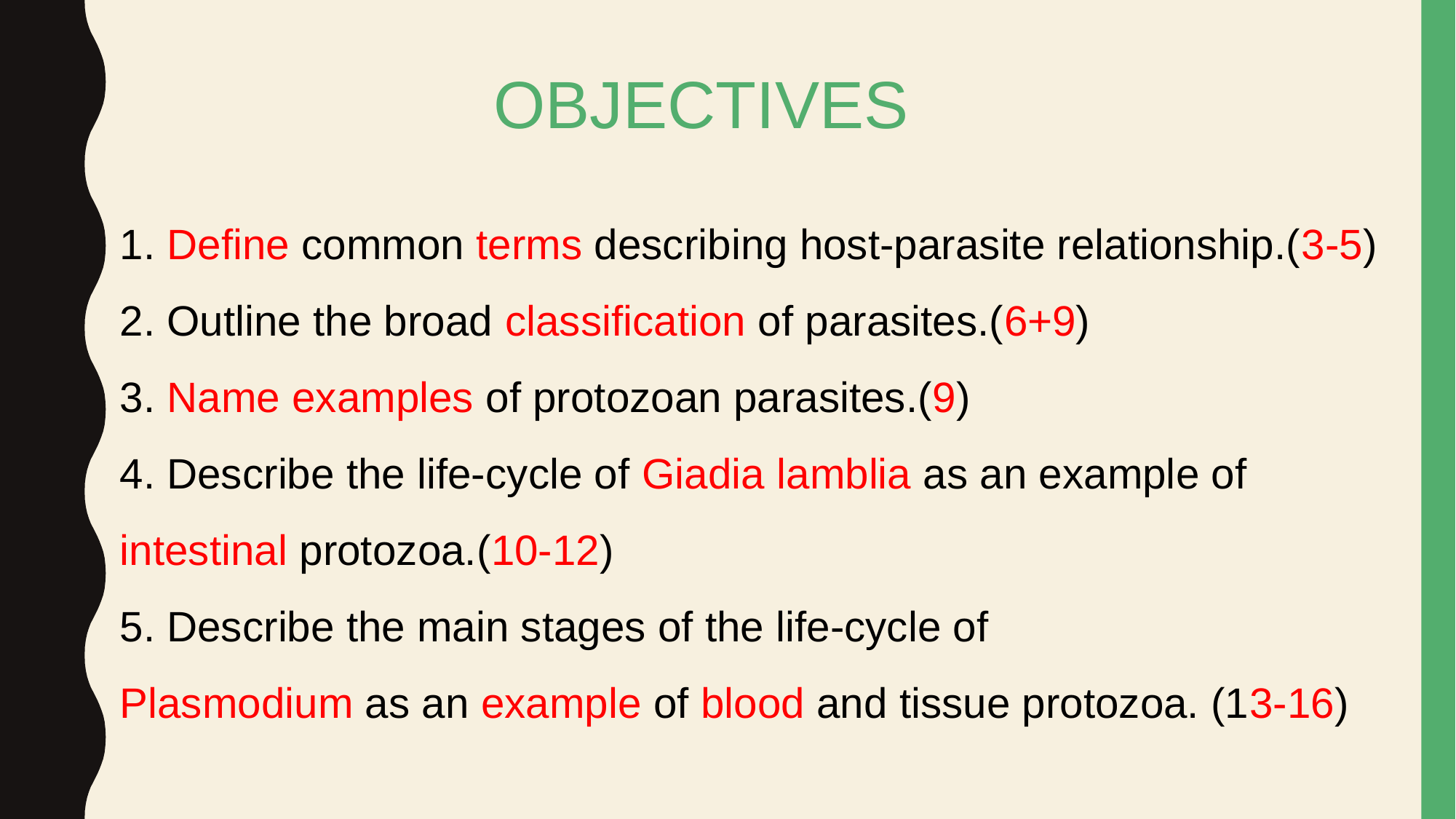

OBJECTIVES
1. Define common terms describing host-parasite relationship.(3-5)
2. Outline the broad classification of parasites.(6+9)
3. Name examples of protozoan parasites.(9)
4. Describe the life-cycle of Giadia lamblia as an example of intestinal protozoa.(10-12)
5. Describe the main stages of the life-cycle of
Plasmodium as an example of blood and tissue protozoa. (13-16)